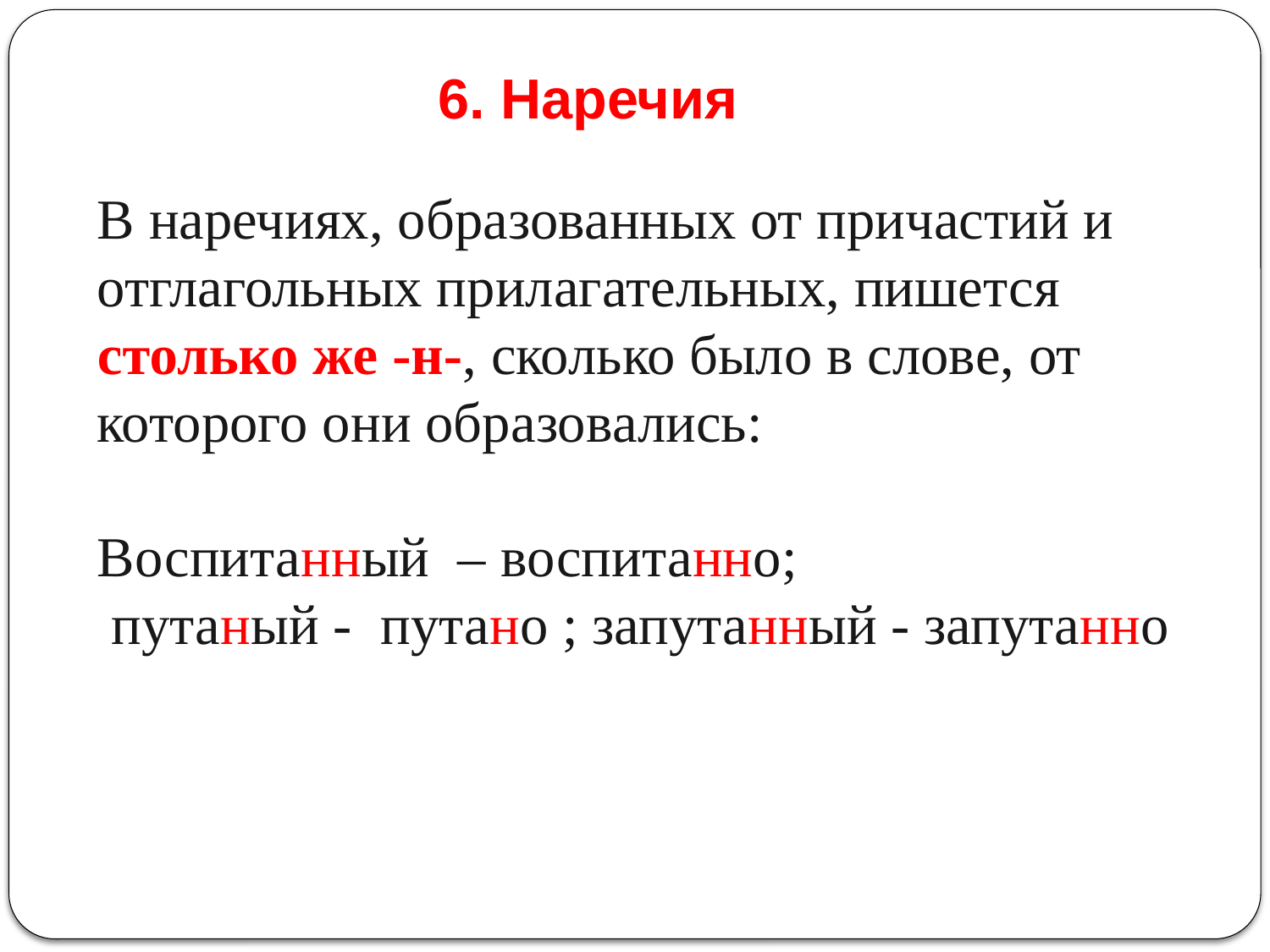

6. Наречия
В наречиях, образованных от причастий и отглагольных прилагательных, пишется столько же -н-, сколько было в слове, от которого они образовались:
Воспитанный  – воспитанно;
 путаный -  путано ; запутанный - запутанно